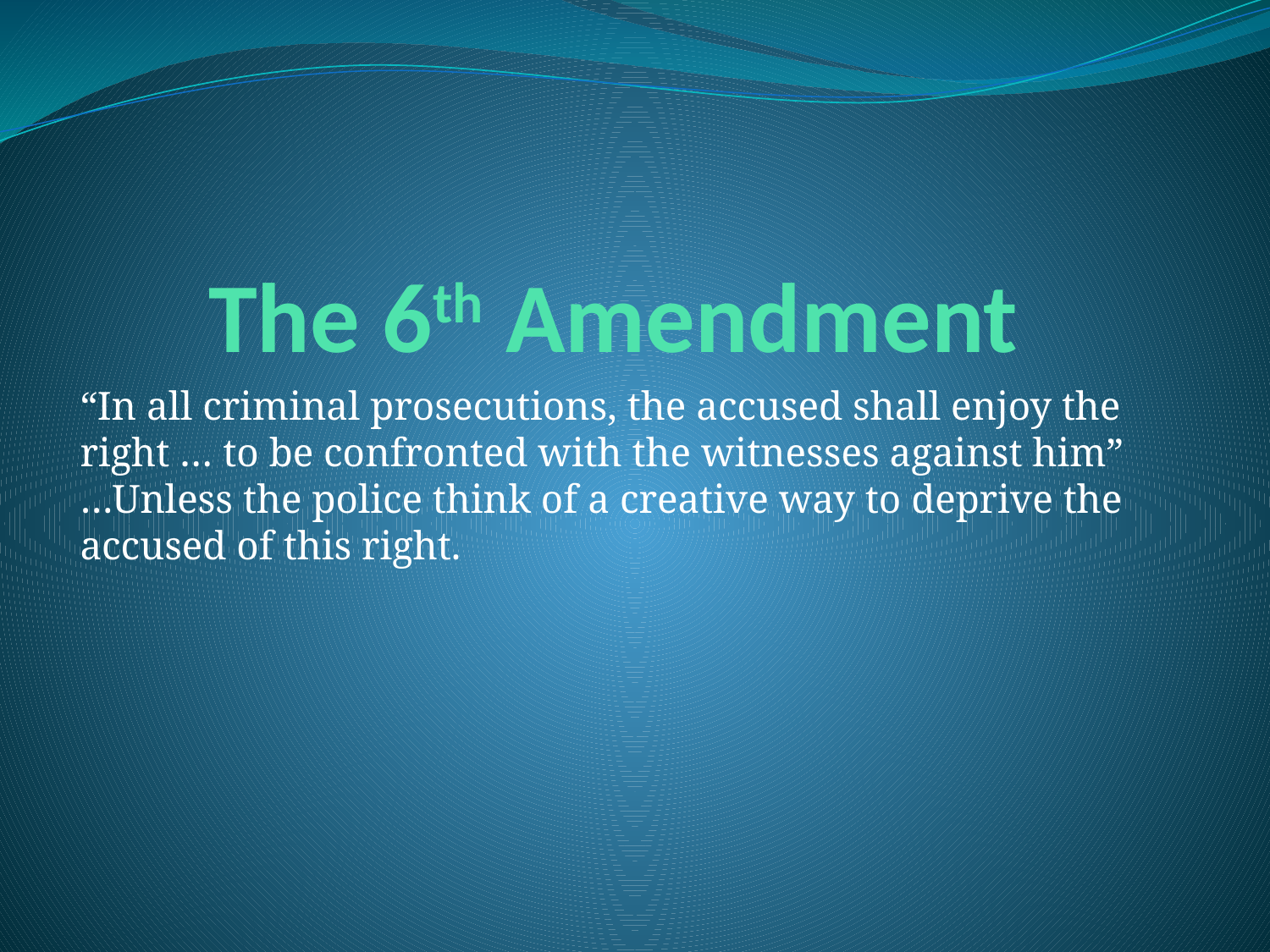

# The 6th Amendment
“In all criminal prosecutions, the accused shall enjoy the right … to be confronted with the witnesses against him” …Unless the police think of a creative way to deprive the accused of this right.